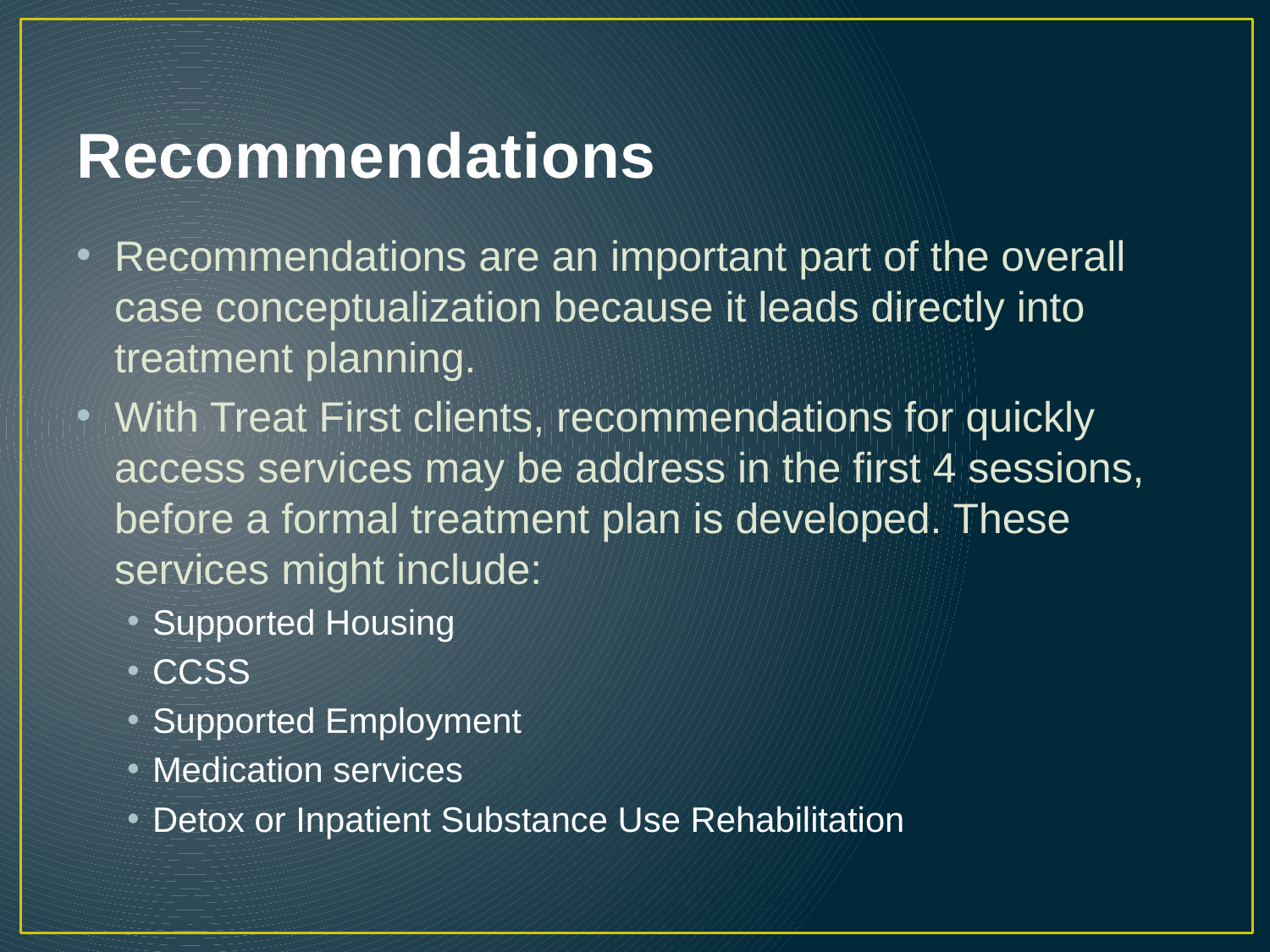

# Recommendations
Recommendations are an important part of the overall case conceptualization because it leads directly into treatment planning.
With Treat First clients, recommendations for quickly access services may be address in the first 4 sessions, before a formal treatment plan is developed. These services might include:
Supported Housing
CCSS
Supported Employment
Medication services
Detox or Inpatient Substance Use Rehabilitation